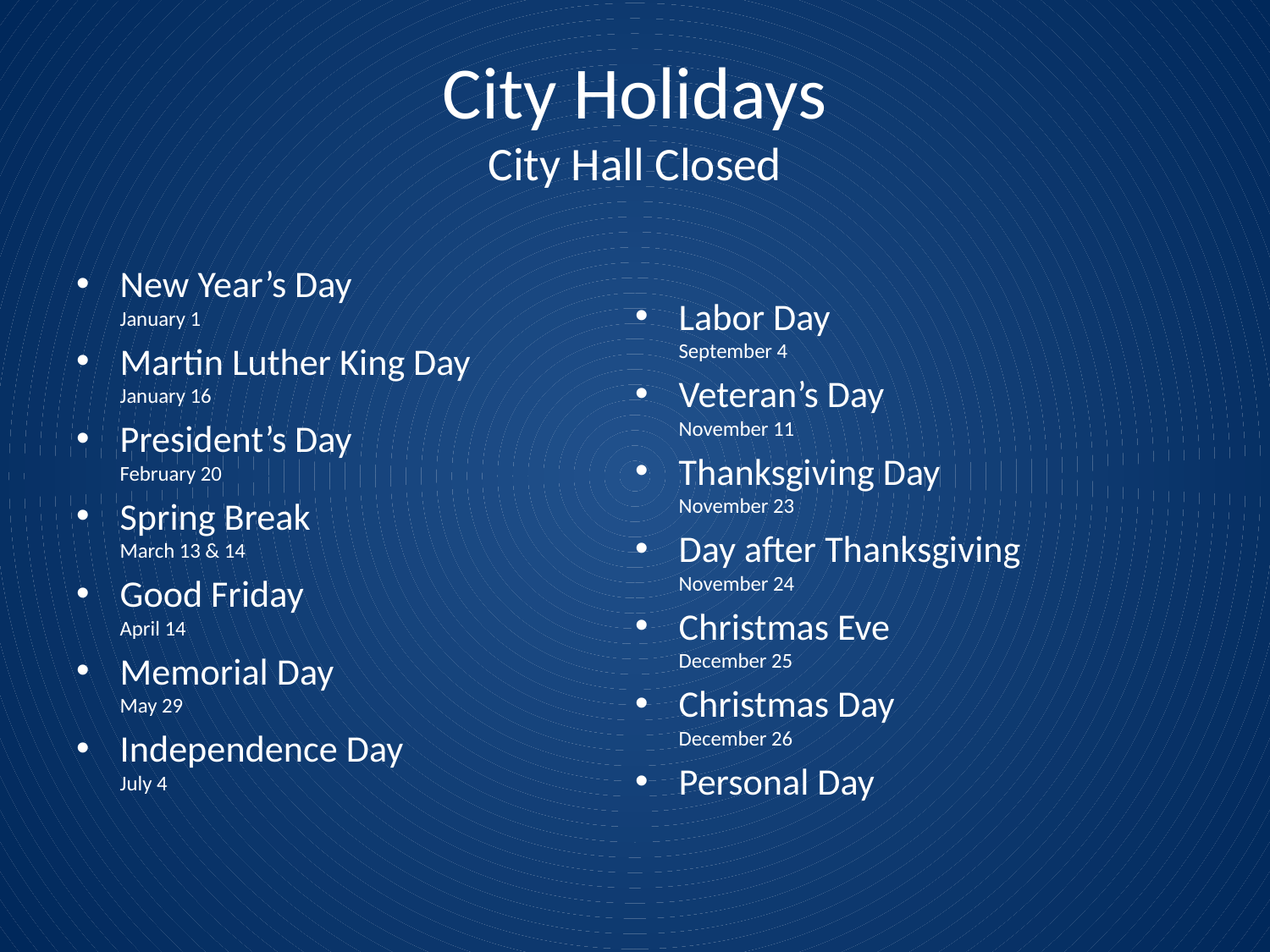

# City Holidays City Hall Closed
New Year’s Day
January 1
Martin Luther King Day
January 16
President’s Day
February 20
Spring Break
March 13 & 14
Good Friday
April 14
Memorial Day
May 29
Independence Day
July 4

Labor Day
September 4
Veteran’s Day
November 11
Thanksgiving Day
November 23
Day after Thanksgiving
November 24
Christmas Eve
December 25
Christmas Day
December 26
Personal Day